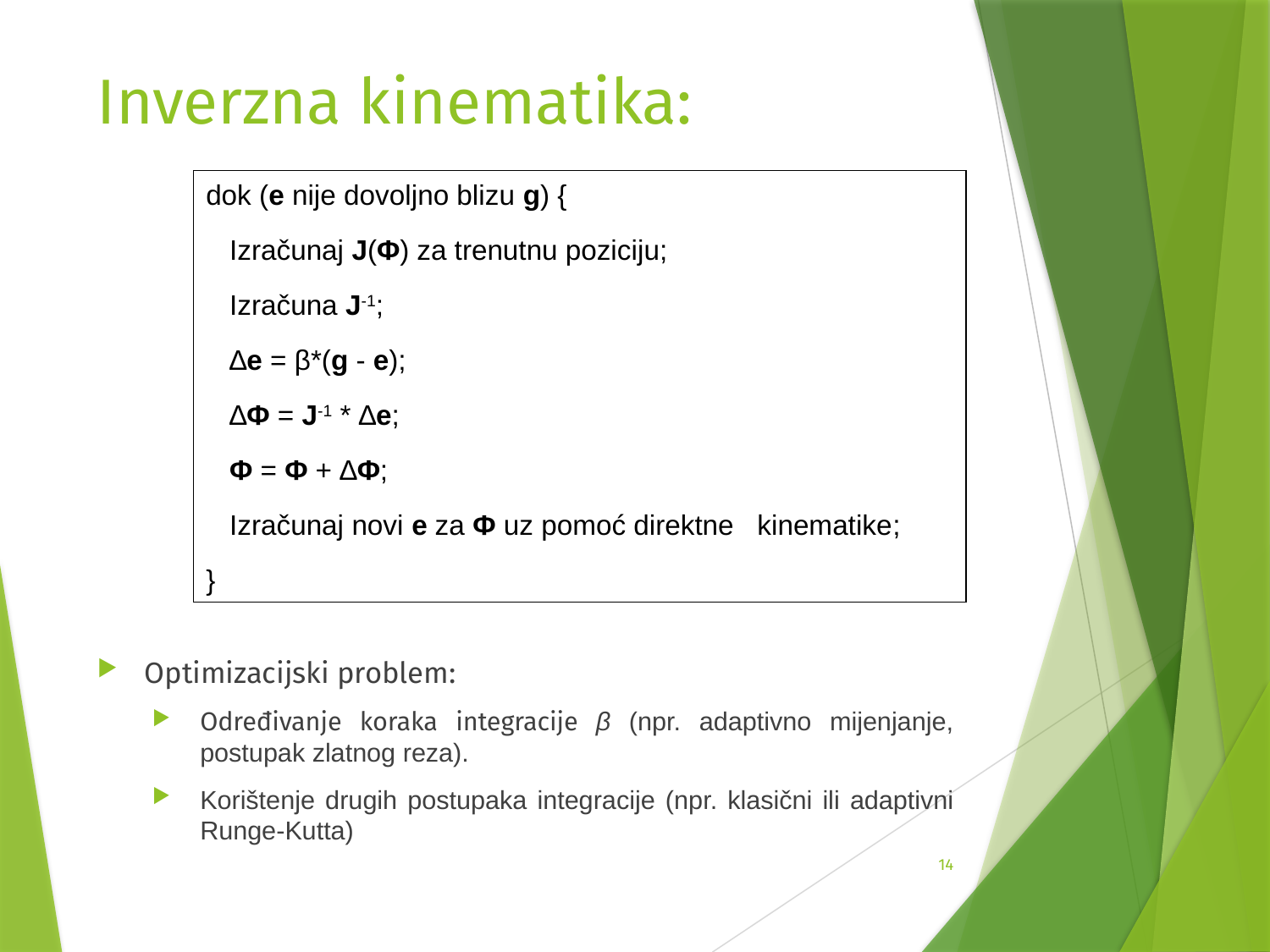

Inverzna kinematika:
dok (e nije dovoljno blizu g) {
   Izračunaj J(Φ) za trenutnu poziciju;
   Izračuna J-1;
   ∆e = β*(g - e);
   ∆Φ = J-1 * ∆e;
   Φ = Φ + ∆Φ;
   Izračunaj novi e za Φ uz pomoć direktne   kinematike;
}
Optimizacijski problem:
Određivanje koraka integracije β (npr. adaptivno mijenjanje, postupak zlatnog reza).
Korištenje drugih postupaka integracije (npr. klasični ili adaptivni Runge-Kutta)
14